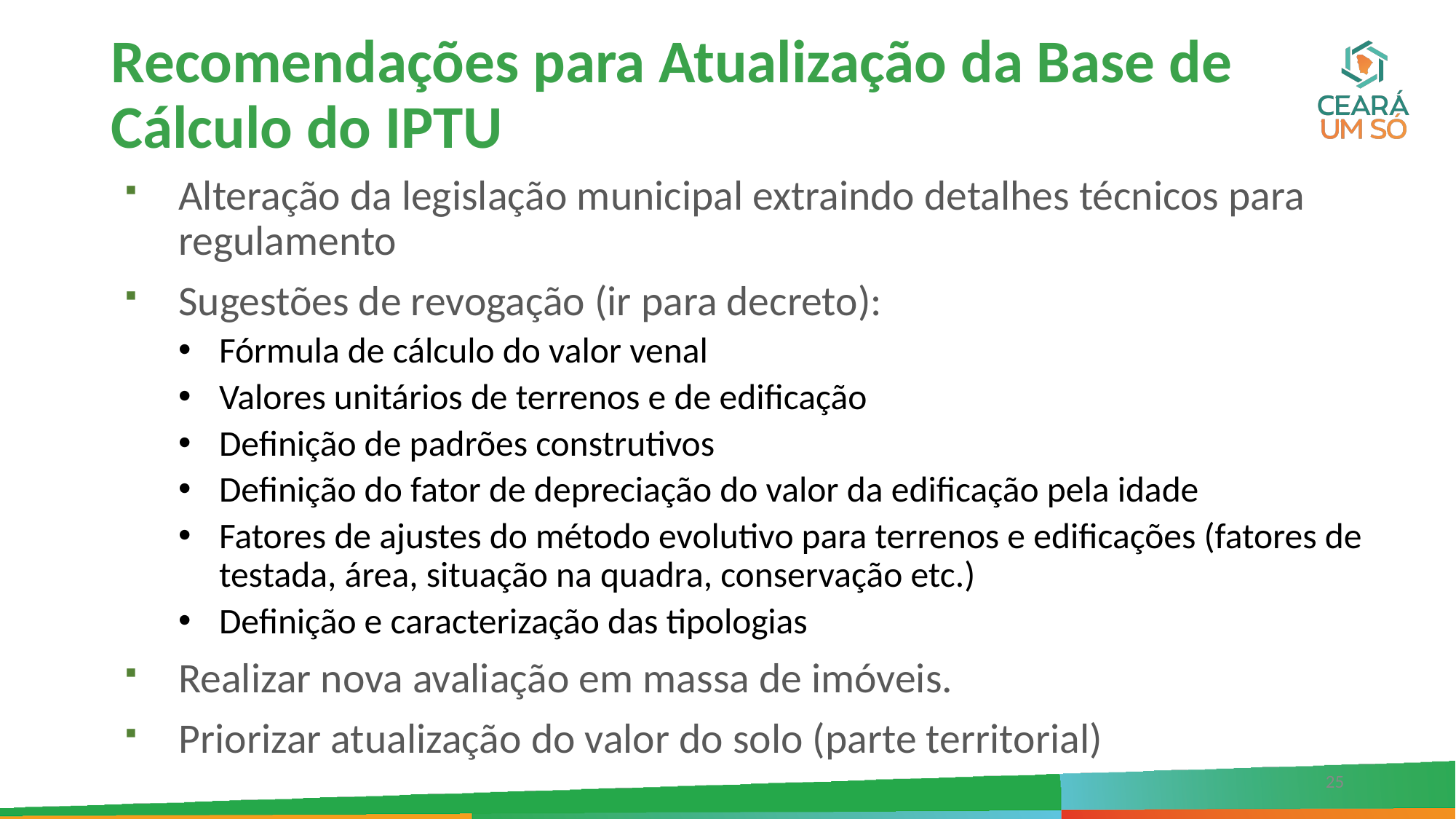

# Recomendações para Atualização da Base de Cálculo do IPTU
Alteração da legislação municipal extraindo detalhes técnicos para regulamento
Sugestões de revogação (ir para decreto):
Fórmula de cálculo do valor venal
Valores unitários de terrenos e de edificação
Definição de padrões construtivos
Definição do fator de depreciação do valor da edificação pela idade
Fatores de ajustes do método evolutivo para terrenos e edificações (fatores de testada, área, situação na quadra, conservação etc.)
Definição e caracterização das tipologias
Realizar nova avaliação em massa de imóveis.
Priorizar atualização do valor do solo (parte territorial)

25